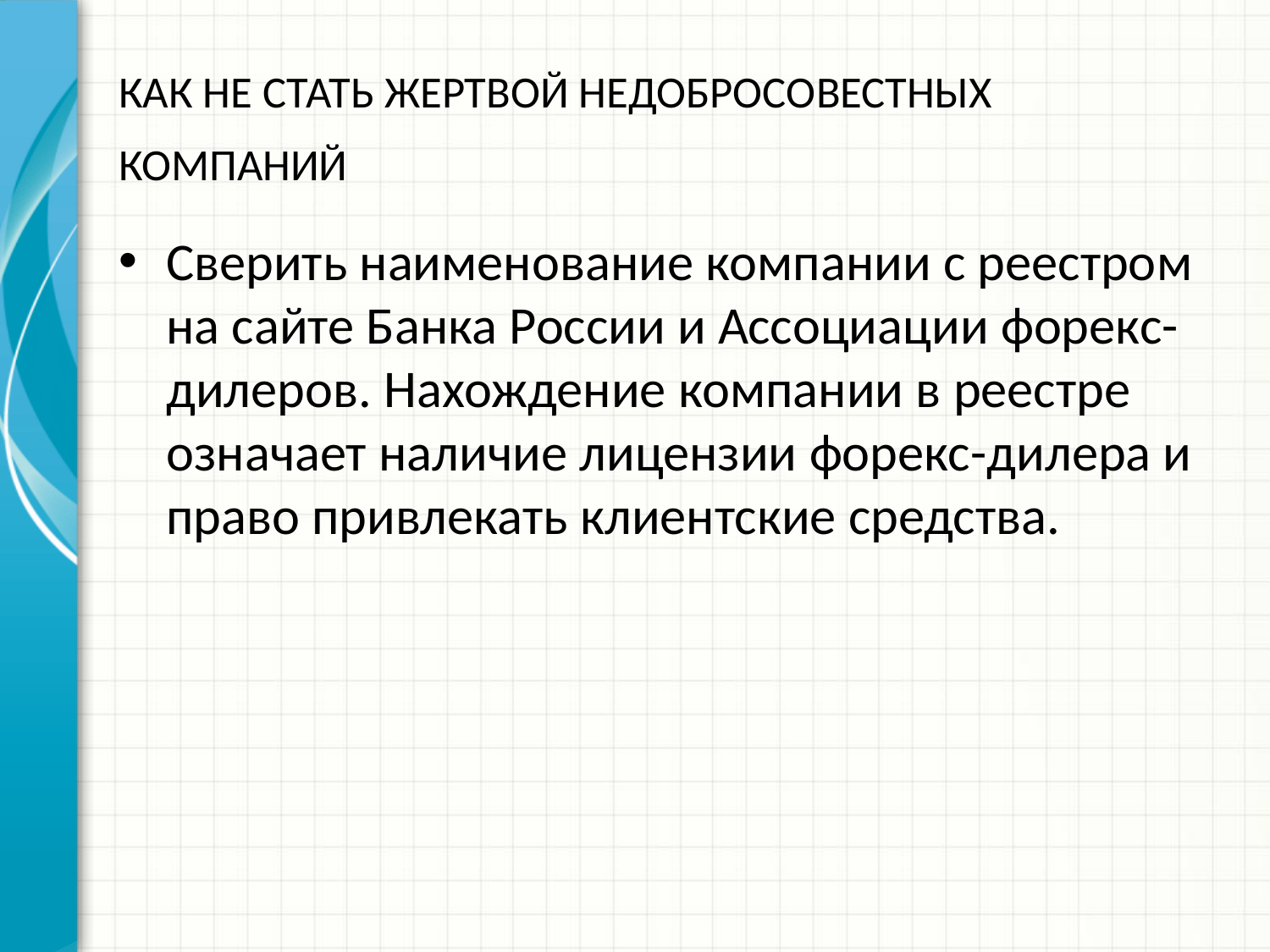

# КАК НЕ СТАТЬ ЖЕРТВОЙ НЕДОБРОСОВЕСТНЫХ КОМПАНИЙ
Сверить наименование компании с реестром на сайте Банка России и Ассоциации форекс-дилеров. Нахождение компании в реестре означает наличие лицензии форекс-дилера и право привлекать клиентские средства.